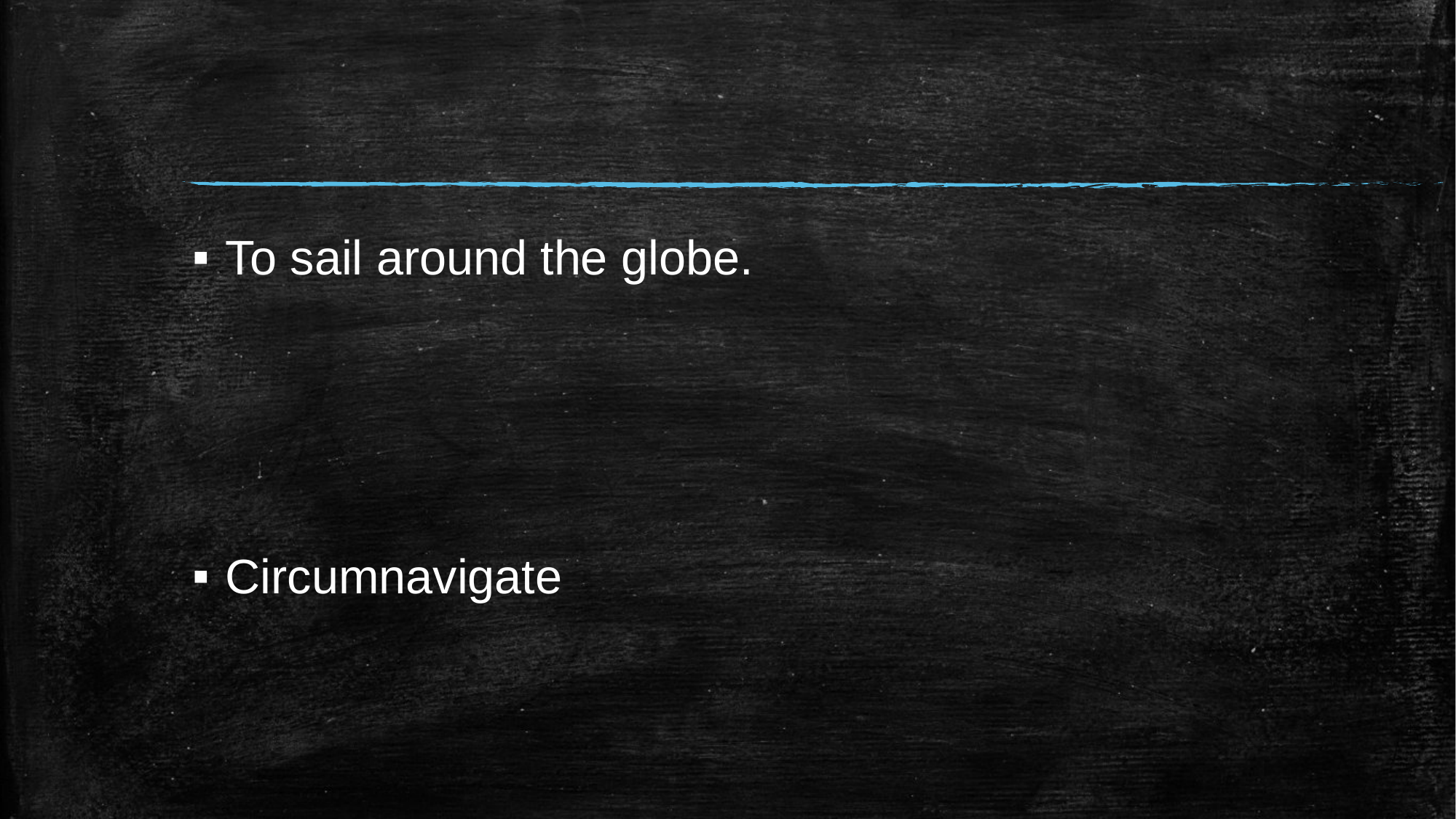

#
To sail around the globe.

Circumnavigate